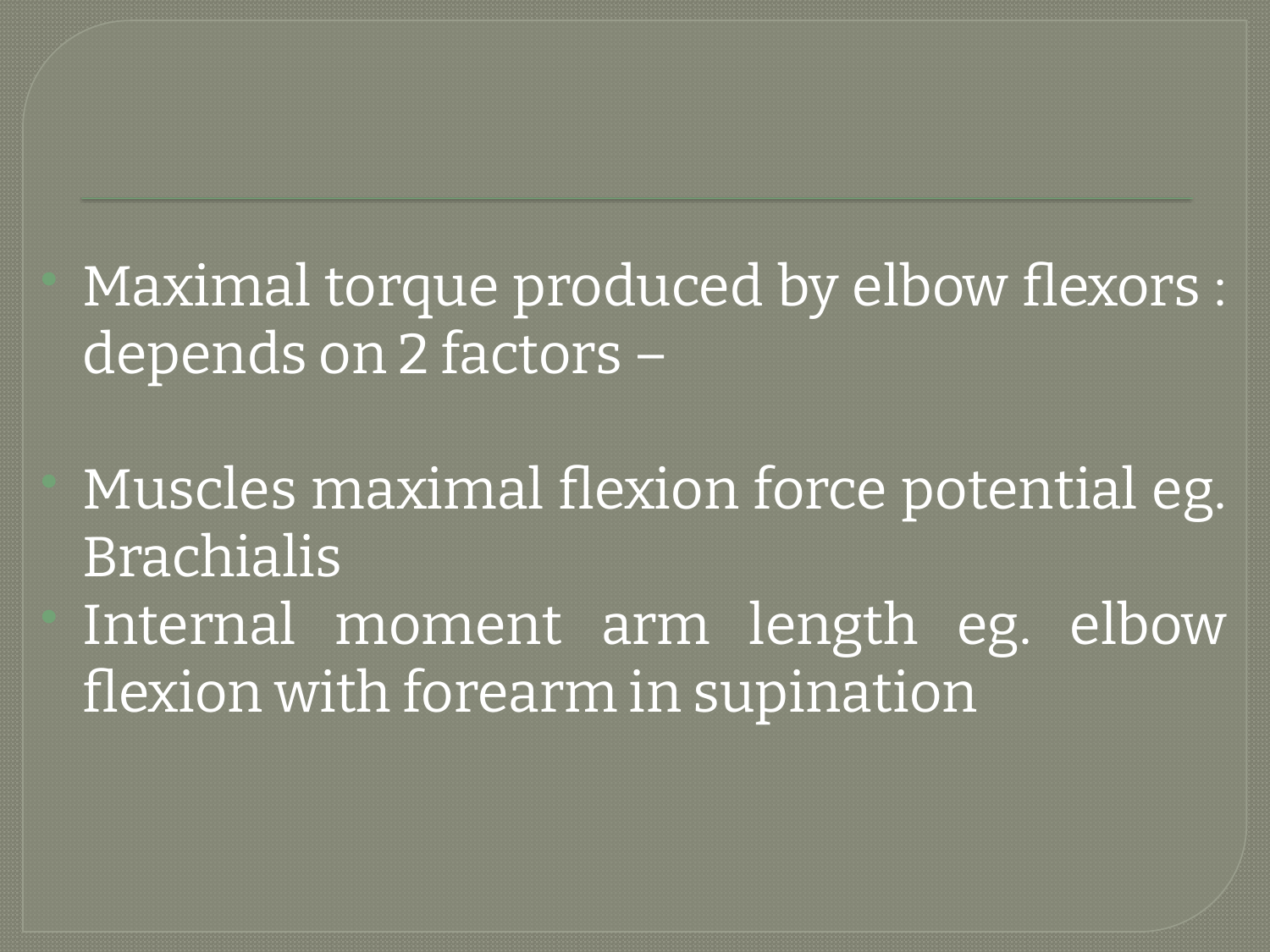

#
Maximal torque produced by elbow flexors : depends on 2 factors –

Muscles maximal flexion force potential eg. Brachialis
Internal moment arm length eg. elbow flexion with forearm in supination